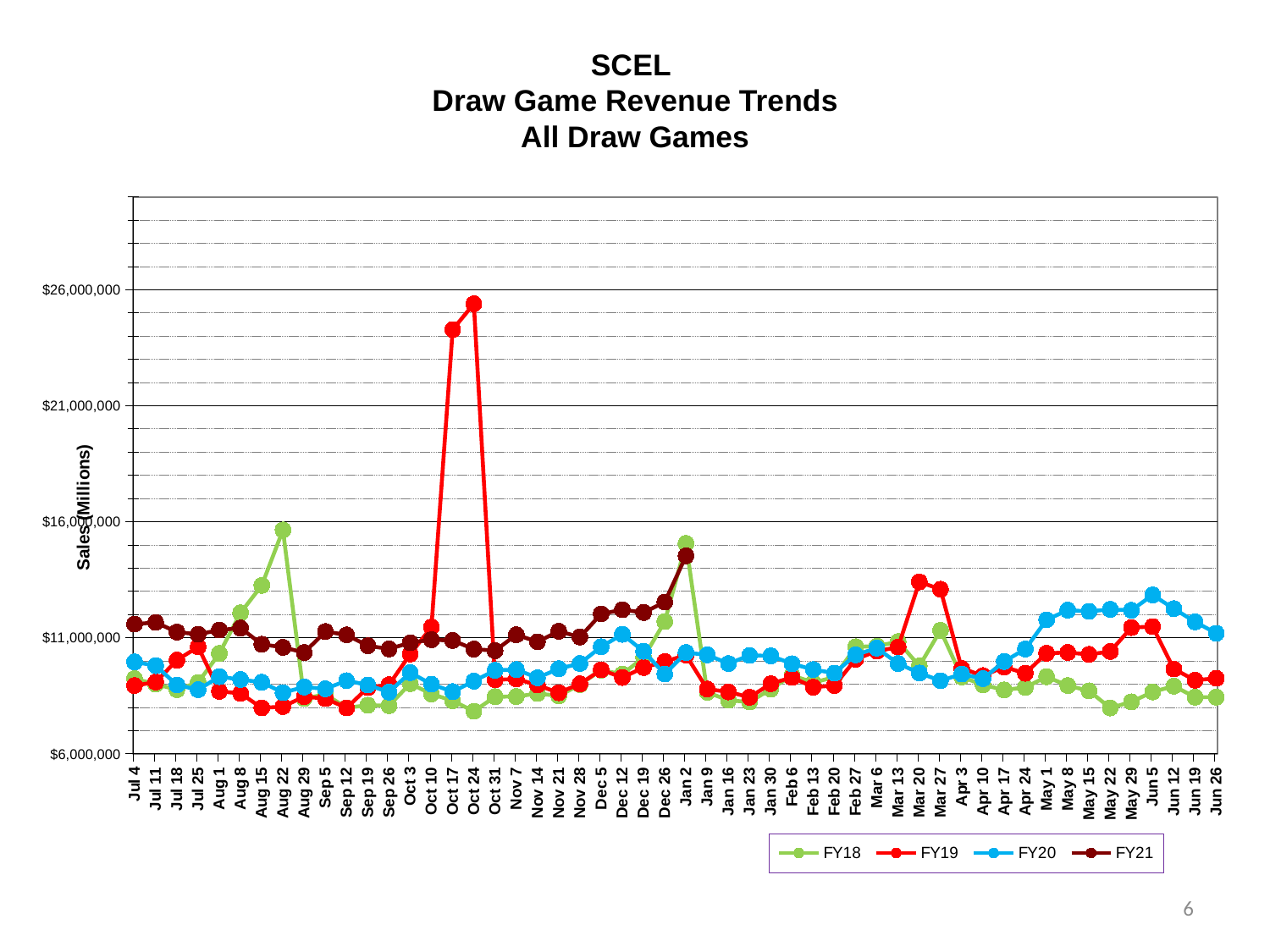

# SCEL Draw Game Revenue Trends All Draw Games

### Chart

| Category |  |  |  |  |
|---|---|---|---|---|
| 44016 | 9232226.5 | 8934321.5 | 9953879.5 | 11581554.0 |
| 44023 | 8994346.5 | 9085316.0 | 9792191.5 | 11655133.5 |
| 44030 | 8758818.0 | 10029292.5 | 8960948.5 | 11241124.0 |
| 44037 | 9071290.5 | 10605641.0 | 8755857.0 | 11142776.0 |
| 44044 | 10316416.0 | 8686335.5 | 9318199.0 | 11325622.0 |
| 44051 | 12068126.0 | 8598115.5 | 9195235.0 | 11413912.5 |
| 44058 | 13253141.5 | 7970862.5 | 9077736.5 | 10715739.5 |
| 44065 | 15640820.5 | 8030145.0 | 8630733.5 | 10582710.0 |
| 44072 | 8375999.5 | 8457946.5 | 8873820.5 | 10356450.5 |
| 44079 | 8552337.0 | 8372048.5 | 8795127.5 | 11264393.5 |
| 44086 | 7976954.5 | 7972633.0 | 9146746.0 | 11118515.5 |
| 44093 | 8087640.5 | 8844719.0 | 8959968.0 | 10651234.0 |
| 44100 | 8072639.0 | 8970393.5 | 8654631.5 | 10514770.0 |
| 44107 | 9021146.5 | 10291733.5 | 9492946.5 | 10781414.0 |
| 44114 | 8570466.0 | 11454762.5 | 8995330.5 | 10909219.0 |
| 44121 | 8280869.0 | 24279353.5 | 8671959.0 | 10876740.0 |
| 44128 | 7824770.5 | 25387062.5 | 9125476.5 | 10505914.5 |
| 44135 | 8455401.0 | 9180521.0 | 9593035.5 | 10438239.0 |
| 44142 | 8461958.0 | 9220656.5 | 9622988.0 | 11124104.5 |
| 44149 | 8594618.0 | 8954829.5 | 9269963.5 | 10821485.5 |
| 44156 | 8487405.0 | 8624527.5 | 9662024.0 | 11273883.5 |
| 44163 | 8976321.0 | 9008401.0 | 9885073.0 | 11025350.0 |
| 44170 | 9600335.0 | 9612491.5 | 10606941.0 | 12023056.0 |
| 44177 | 9424484.5 | 9281097.5 | 11141632.0 | 12201983.0 |
| 44184 | 10144870.0 | 9711358.5 | 10411249.5 | 12082888.0 |
| 44191 | 11690982.5 | 9968617.5 | 9429286.0 | 12532595.5 |
| 44198 | 15056485.0 | 10248142.5 | 10356099.0 | 14523289.0 |
| 44205 | 8644917.0 | 8784931.5 | 10258913.5 | None |
| 44212 | 8301008.5 | 8662635.5 | 9882083.5 | None |
| 44219 | 8228276.0 | 8430953.0 | 10234031.5 | None |
| 44226 | 8779012.0 | 9015089.0 | 10214446.0 | None |
| 44233 | 9379172.5 | 9286407.0 | 9874432.0 | None |
| 44240 | 9061971.0 | 8864900.0 | 9623466.5 | None |
| 44247 | 9302486.5 | 8938730.5 | 9472839.5 | None |
| 44254 | 10605307.5 | 10070165.5 | 10261212.0 | None |
| 44261 | 10631833.5 | 10420554.0 | 10548896.5 | None |
| 44268 | 10828452.5 | 10589171.0 | 9884431.5 | None |
| 44275 | 9776191.5 | 13401432.0 | 9476000.0 | None |
| 44282 | 11316575.0 | 13083495.0 | 9143198.5 | None |
| 44289 | 9304778.5 | 9672774.5 | 9428922.0 | None |
| 44296 | 8971547.0 | 9365613.0 | 9230695.0 | None |
| 44303 | 8745623.5 | 9736130.5 | 9971403.5 | None |
| 44310 | 8857099.5 | 9464705.5 | 10511740.5 | None |
| 44317 | 9315930.5 | 10326855.0 | 11769641.0 | None |
| 44324 | 8934455.5 | 10360059.0 | 12184043.5 | None |
| 44331 | 8706918.5 | 10276401.5 | 12131648.5 | None |
| 44338 | 7969827.5 | 10404413.0 | 12218414.0 | None |
| 44345 | 8233238.0 | 11434436.5 | 12177248.0 | None |
| 44352 | 8660140.5 | 11476223.5 | 12838939.0 | None |
| 44359 | 8911865.5 | 9650283.0 | 12247455.5 | None |
| 44366 | 8436052.0 | 9162868.0 | 11681161.0 | None |
| 44373 | 8433717.5 | 9250781.0 | 11186802.0 | None |
6